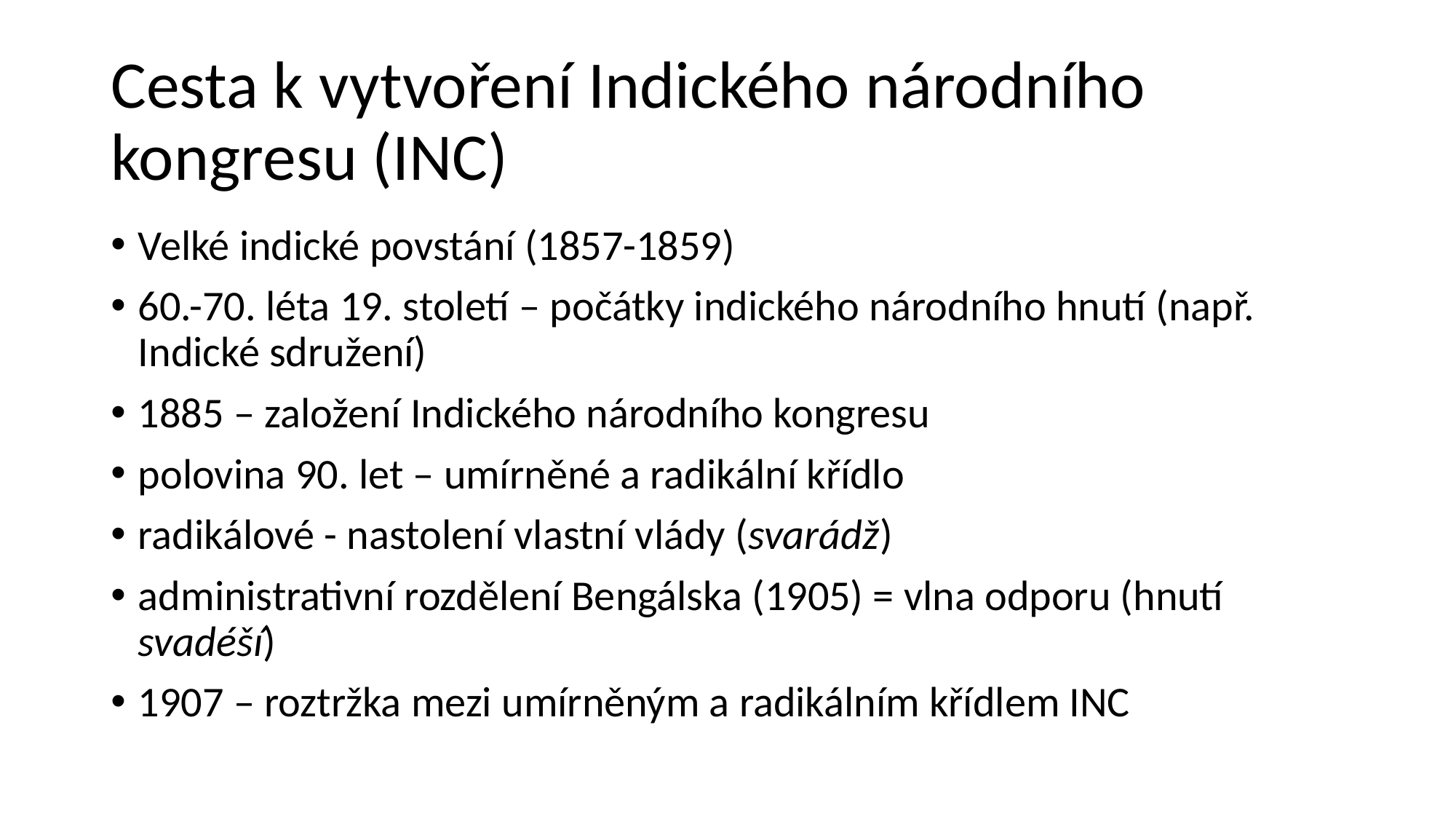

# Cesta k vytvoření Indického národního kongresu (INC)
Velké indické povstání (1857-1859)
60.-70. léta 19. století – počátky indického národního hnutí (např. Indické sdružení)
1885 – založení Indického národního kongresu
polovina 90. let – umírněné a radikální křídlo
radikálové - nastolení vlastní vlády (svarádž)
administrativní rozdělení Bengálska (1905) = vlna odporu (hnutí svadéší)
1907 – roztržka mezi umírněným a radikálním křídlem INC